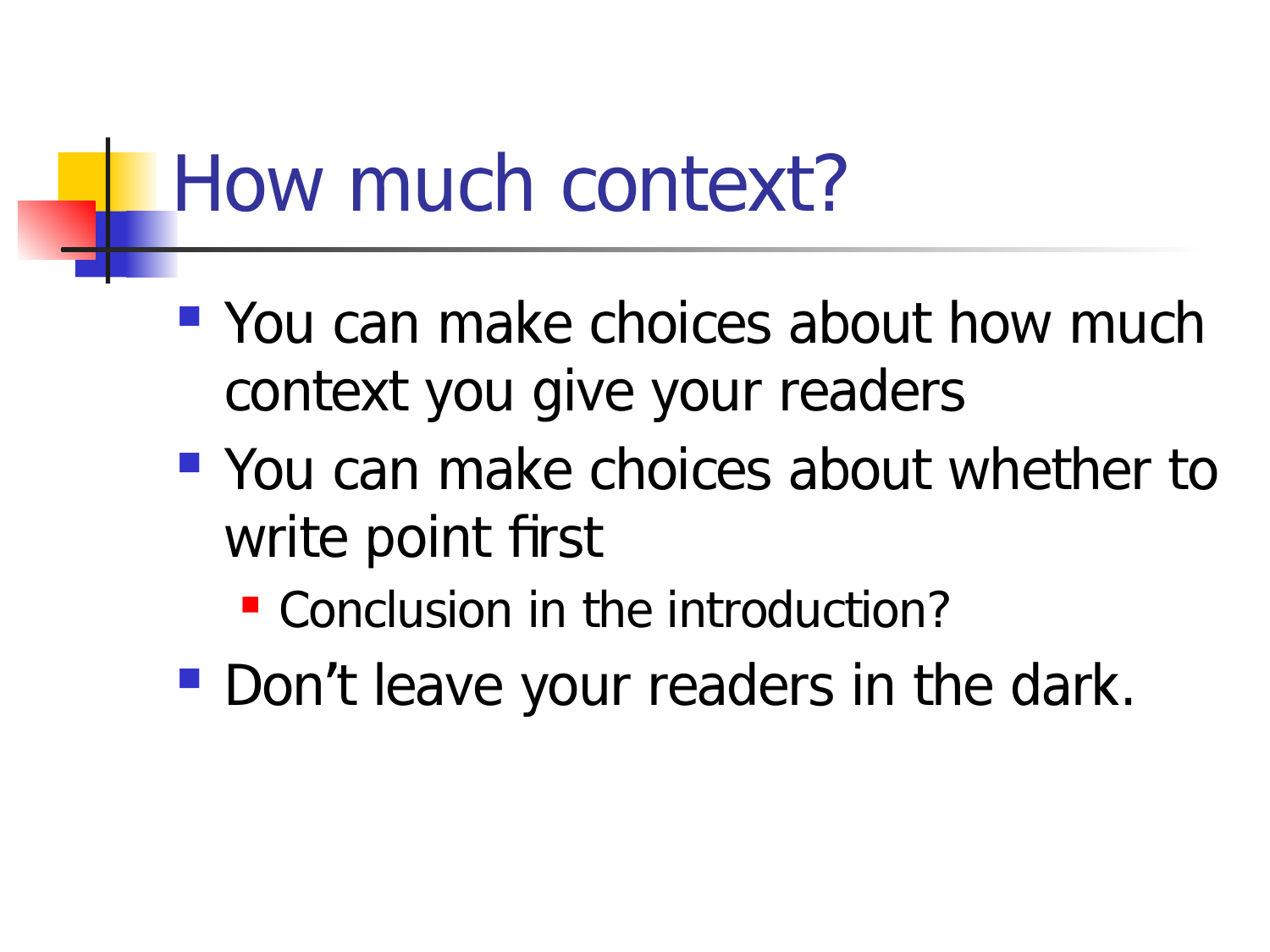

# How much context?
You can make choices about how much context you give your readers
You can make choices about whether to write point first
Conclusion in the introduction?
Don’t leave your readers in the dark.